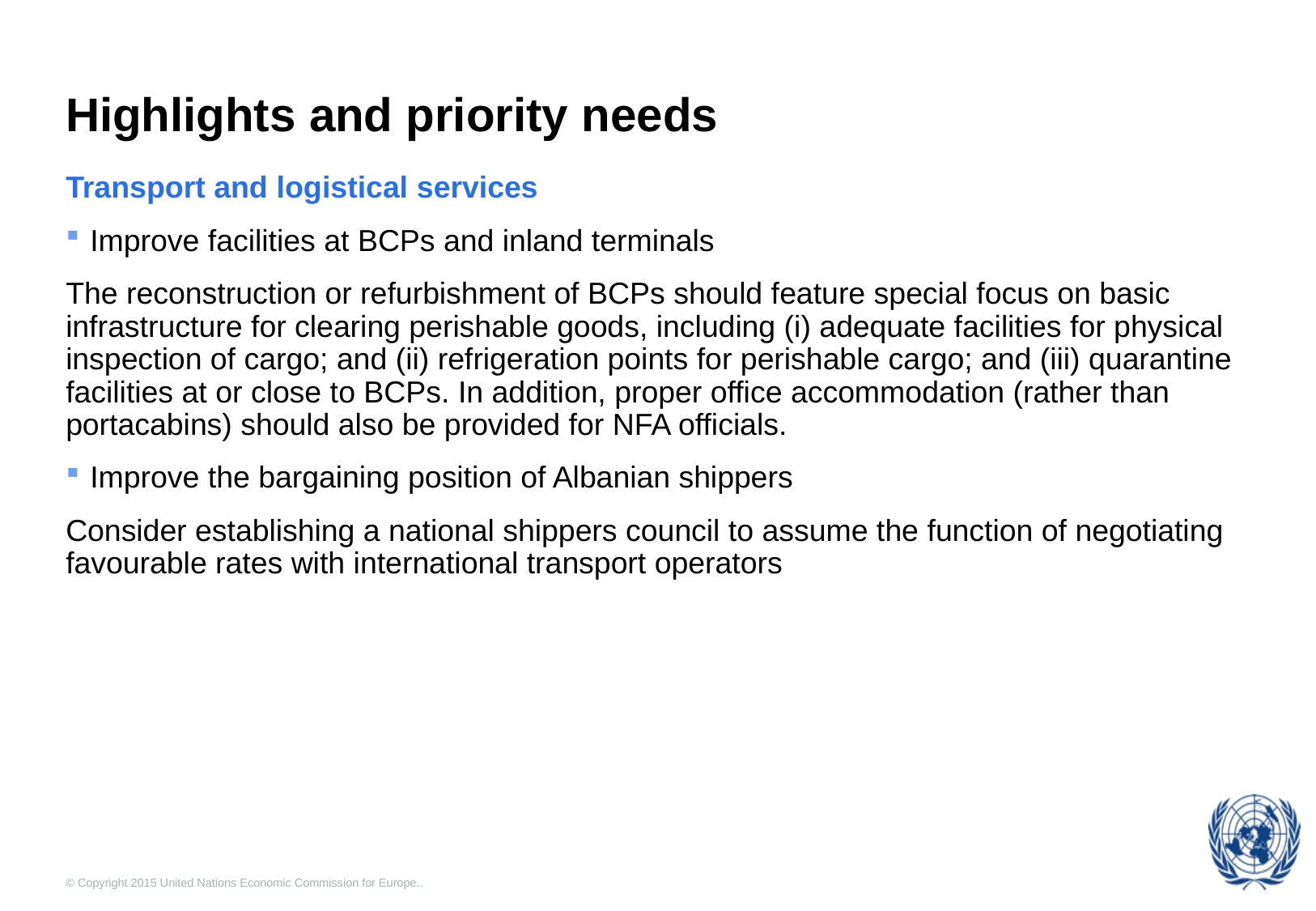

# Highlights and priority needs
Transport and logistical services
Improve facilities at BCPs and inland terminals
The reconstruction or refurbishment of BCPs should feature special focus on basic infrastructure for clearing perishable goods, including (i) adequate facilities for physical inspection of cargo; and (ii) refrigeration points for perishable cargo; and (iii) quarantine facilities at or close to BCPs. In addition, proper office accommodation (rather than portacabins) should also be provided for NFA officials.
Improve the bargaining position of Albanian shippers
Consider establishing a national shippers council to assume the function of negotiating favourable rates with international transport operators